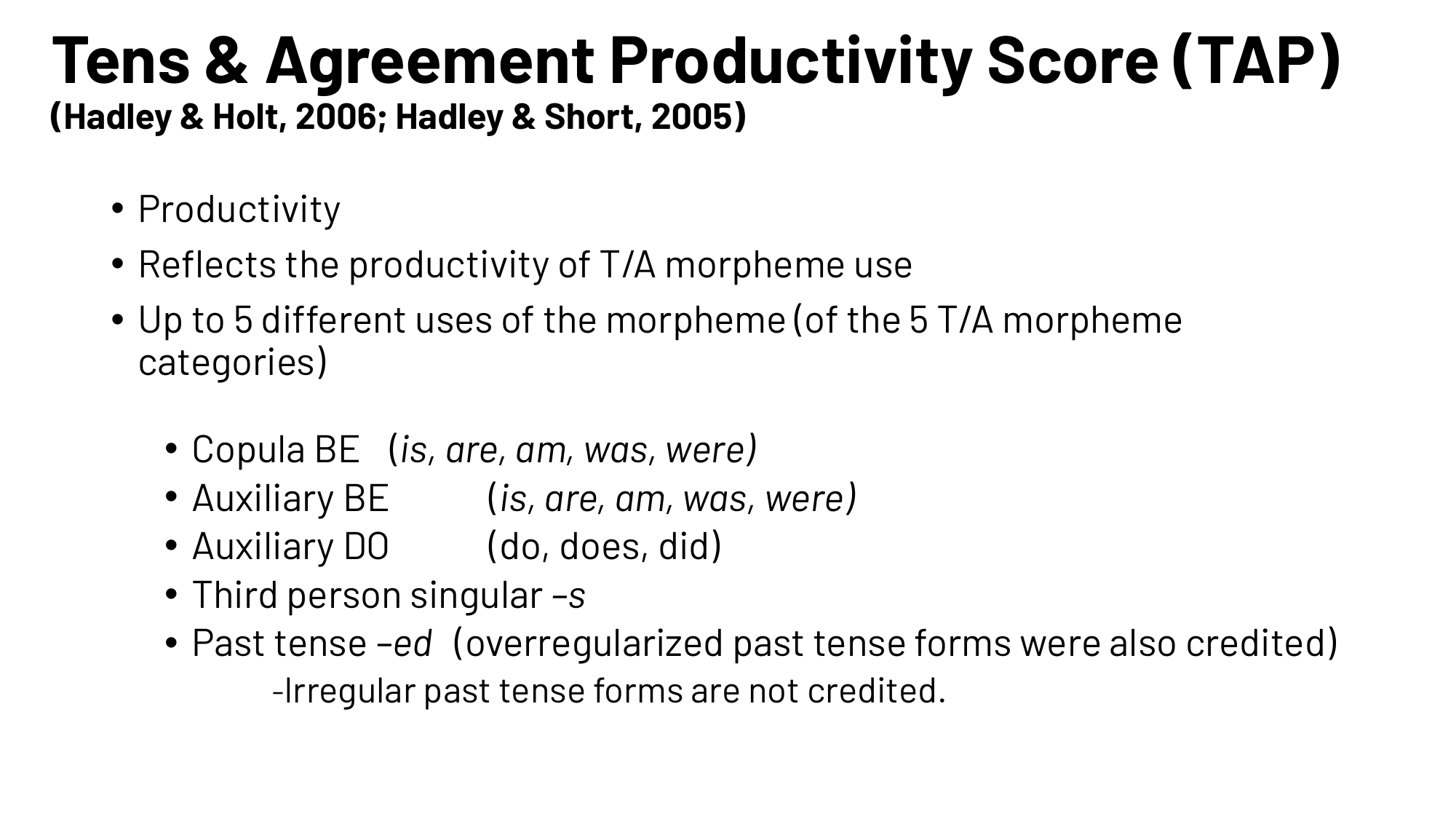

# Tens & Agreement Productivity Score (TAP) (Hadley & Holt, 2006; Hadley & Short, 2005)
Productivity
Reflects the productivity of T/A morpheme use
Up to 5 different uses of the morpheme (of the 5 T/A morpheme categories)

Copula BE  	(is, are, am, was, were)
Auxiliary BE	(is, are, am, was, were)
Auxiliary DO	(do, does, did)
Third person singular –s
Past tense –ed   (overregularized past tense forms were also credited)
			-Irregular past tense forms are not credited.